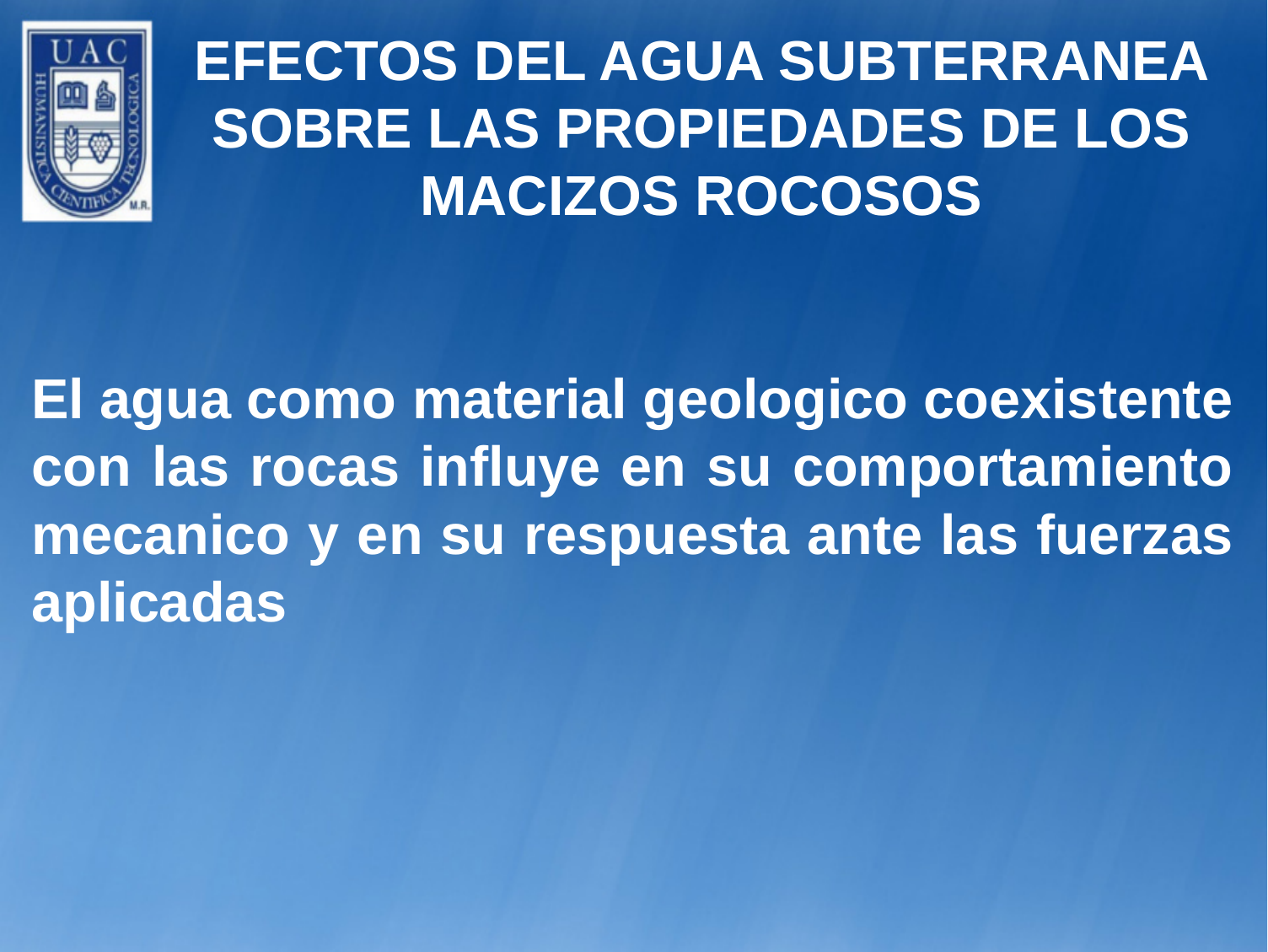

EFECTOS DEL AGUA SUBTERRANEA SOBRE LAS PROPIEDADES DE LOS MACIZOS ROCOSOS
El agua como material geologico coexistente con las rocas influye en su comportamiento mecanico y en su respuesta ante las fuerzas aplicadas